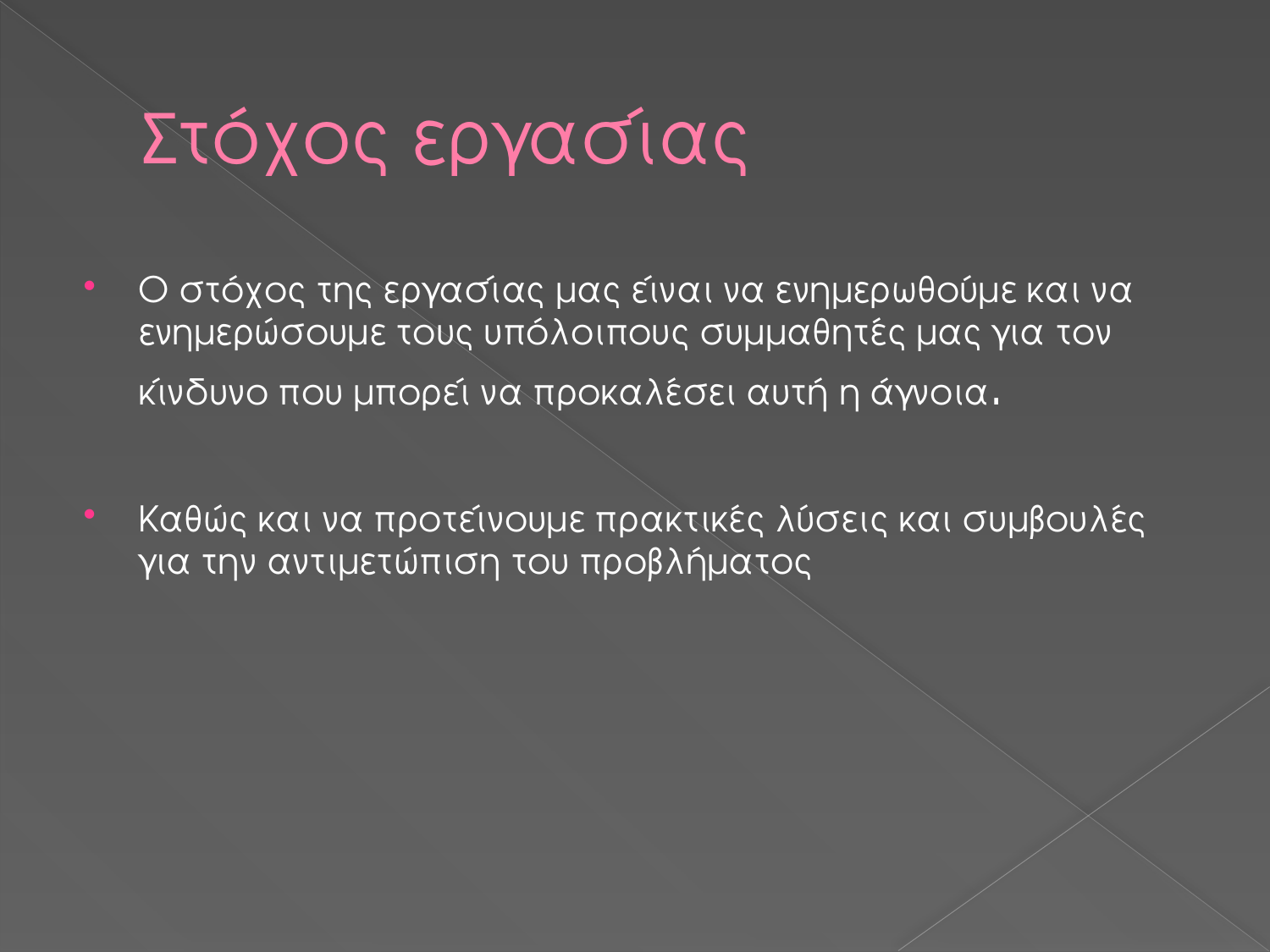

# Στόχος εργασίας
Ο στόχος της εργασίας μας είναι να ενημερωθούμε και να ενημερώσουμε τους υπόλοιπους συμμαθητές μας για τον κίνδυνο που μπορεί να προκαλέσει αυτή η άγνοια.

Καθώς και να προτείνουμε πρακτικές λύσεις και συμβουλές για την αντιμετώπιση του προβλήματος